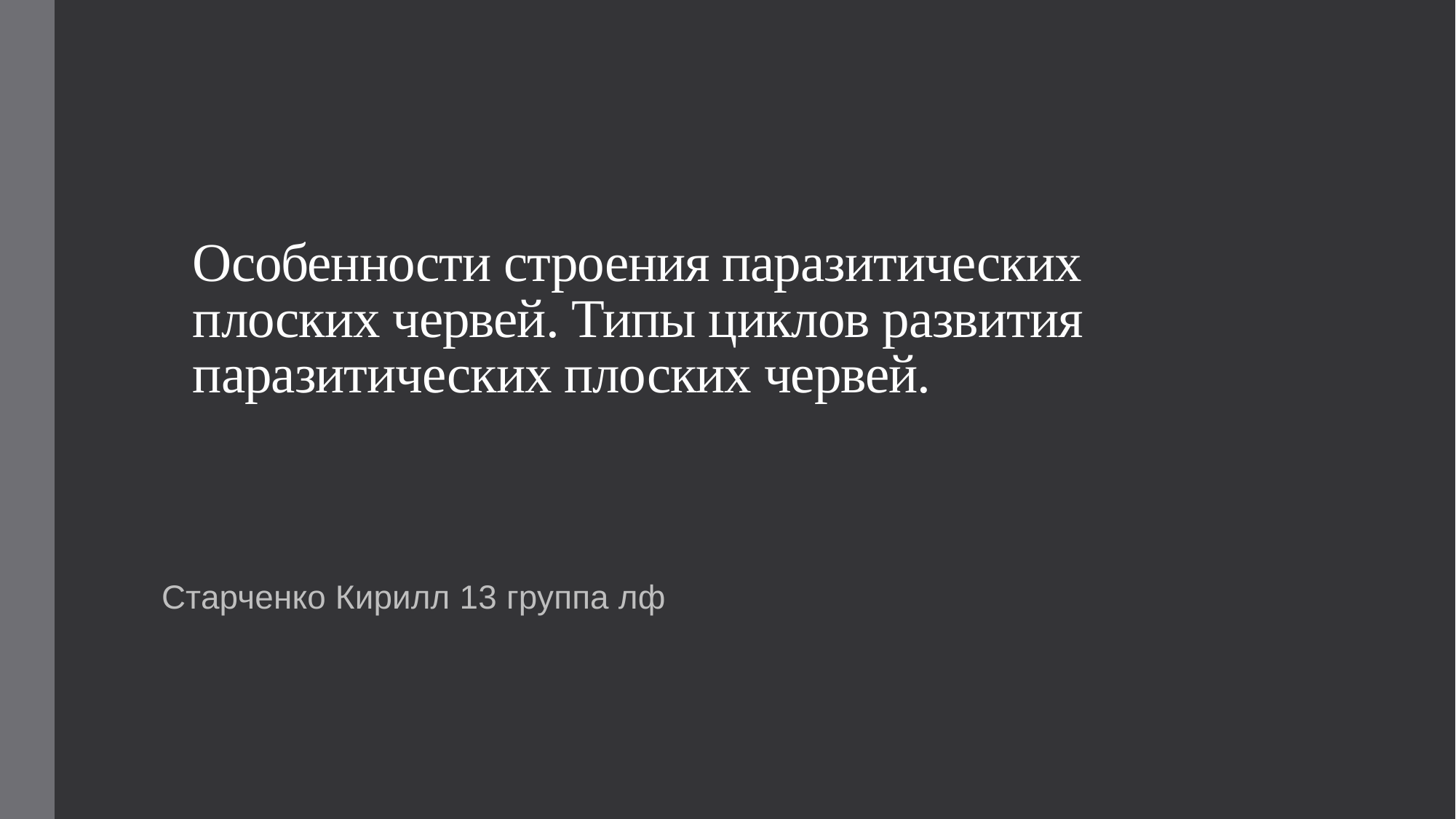

# Особенности строения паразитических плоских червей. Типы циклов развития паразитических плоских червей.
Старченко Кирилл 13 группа лф